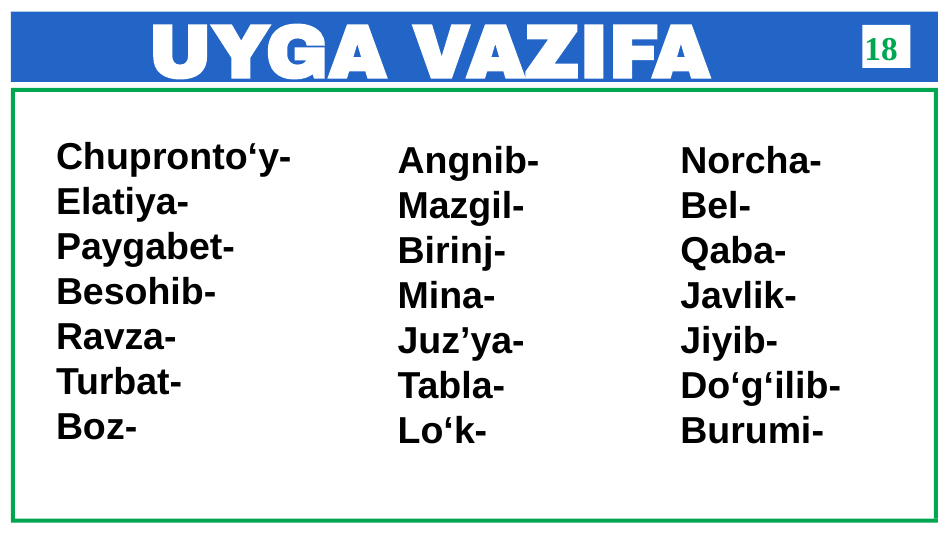

# UYGA VAZIFA

18
Chupronto‘y-
Elatiya-
Paygabet-
Besohib-
Ravza-
Turbat-
Boz-

Angnib-
Mazgil-
Birinj-
Mina-
Juz’ya-
Tabla-
Lo‘k-
Norcha-
Bel-
Qaba-
Javlik-
Jiyib-
Do‘g‘ilib-
Burumi-